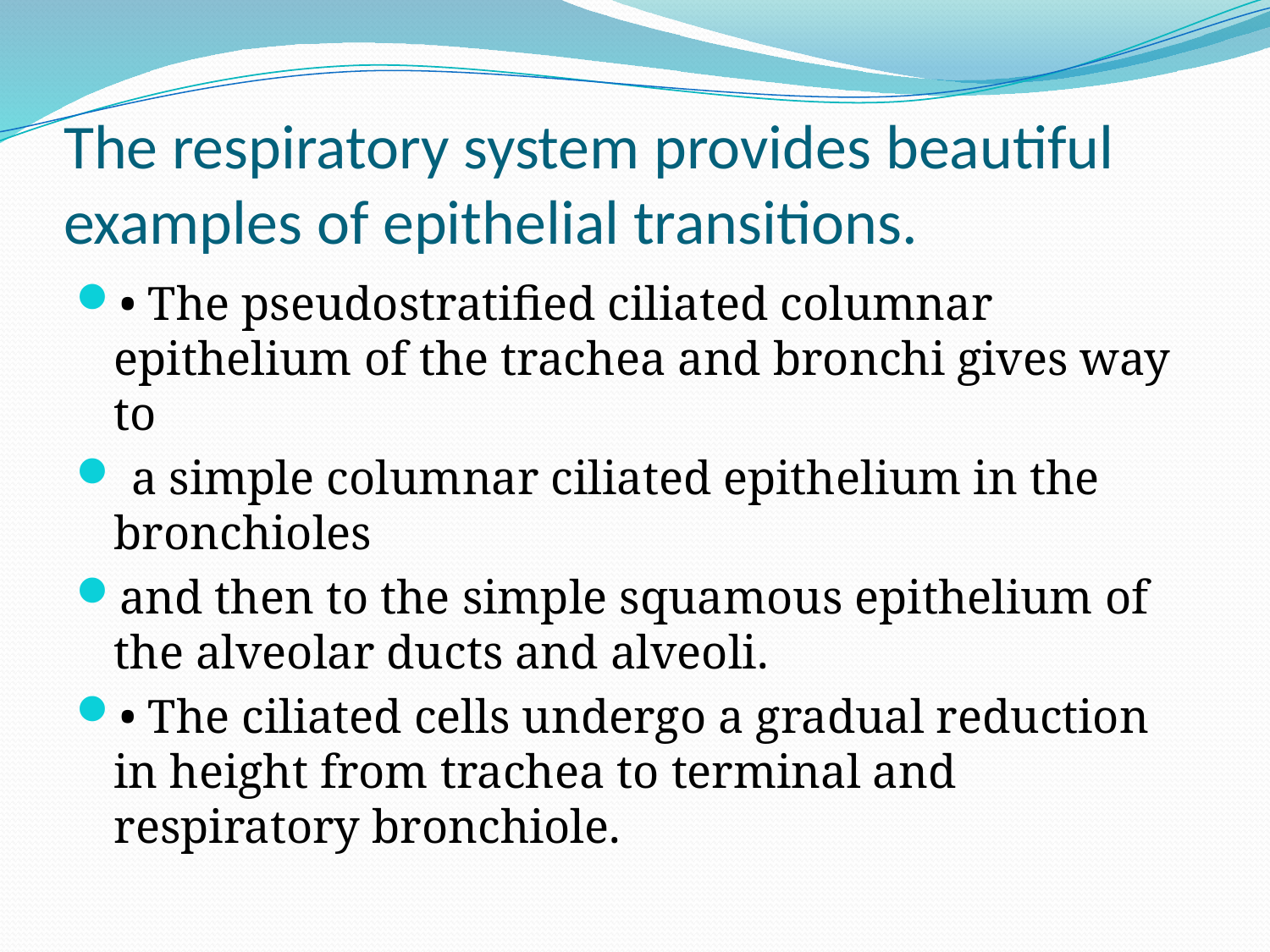

# The respiratory system provides beautiful examples of epithelial transitions.
• The pseudostratified ciliated columnar epithelium of the trachea and bronchi gives way to
 a simple columnar ciliated epithelium in the bronchioles
and then to the simple squamous epithelium of the alveolar ducts and alveoli.
• The ciliated cells undergo a gradual reduction in height from trachea to terminal and respiratory bronchiole.